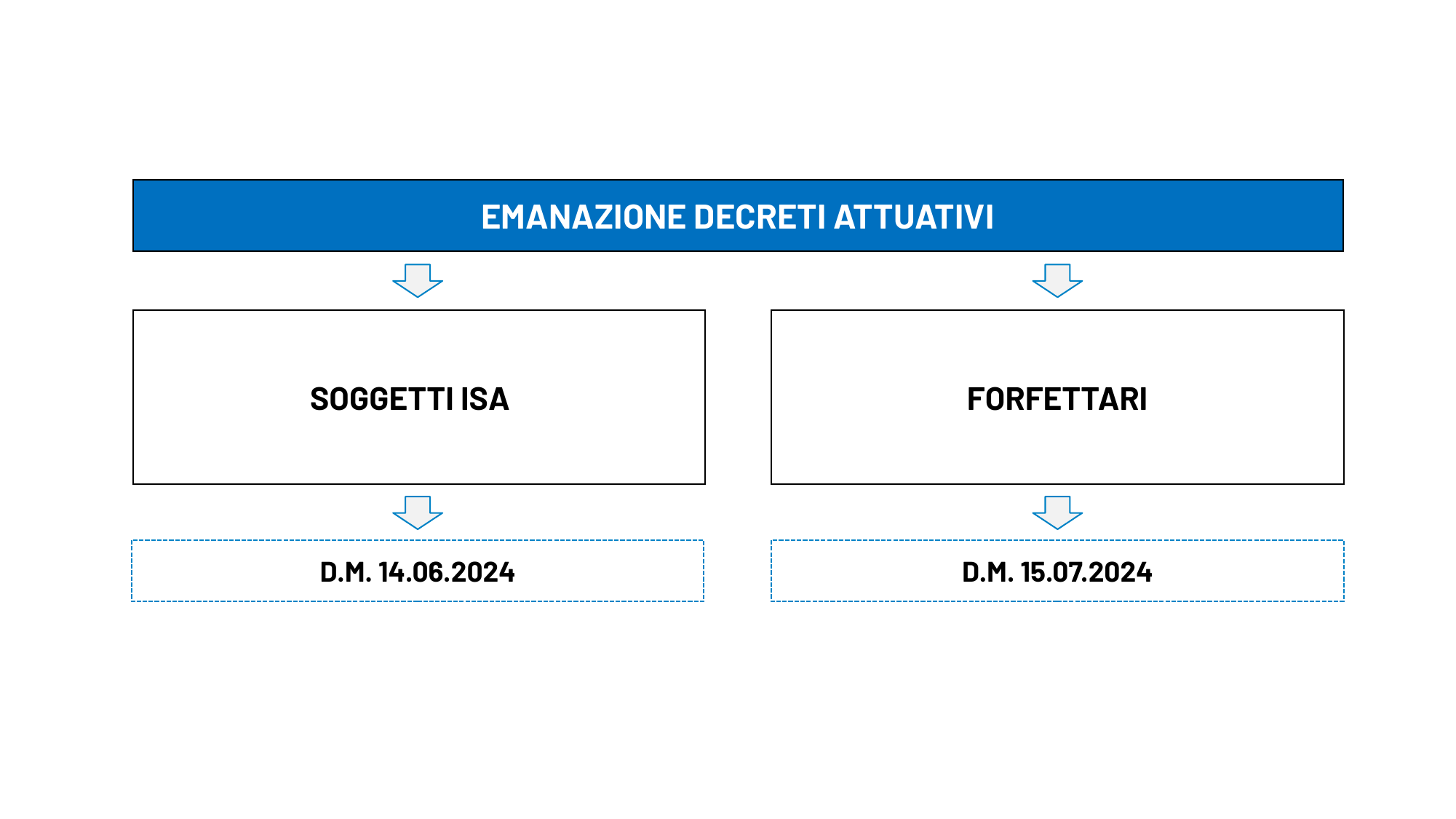

EMANAZIONE DECRETI ATTUATIVI

SOGGETTI ISA
FORFETTARI

D.M. 14.06.2024
D.M. 15.07.2024